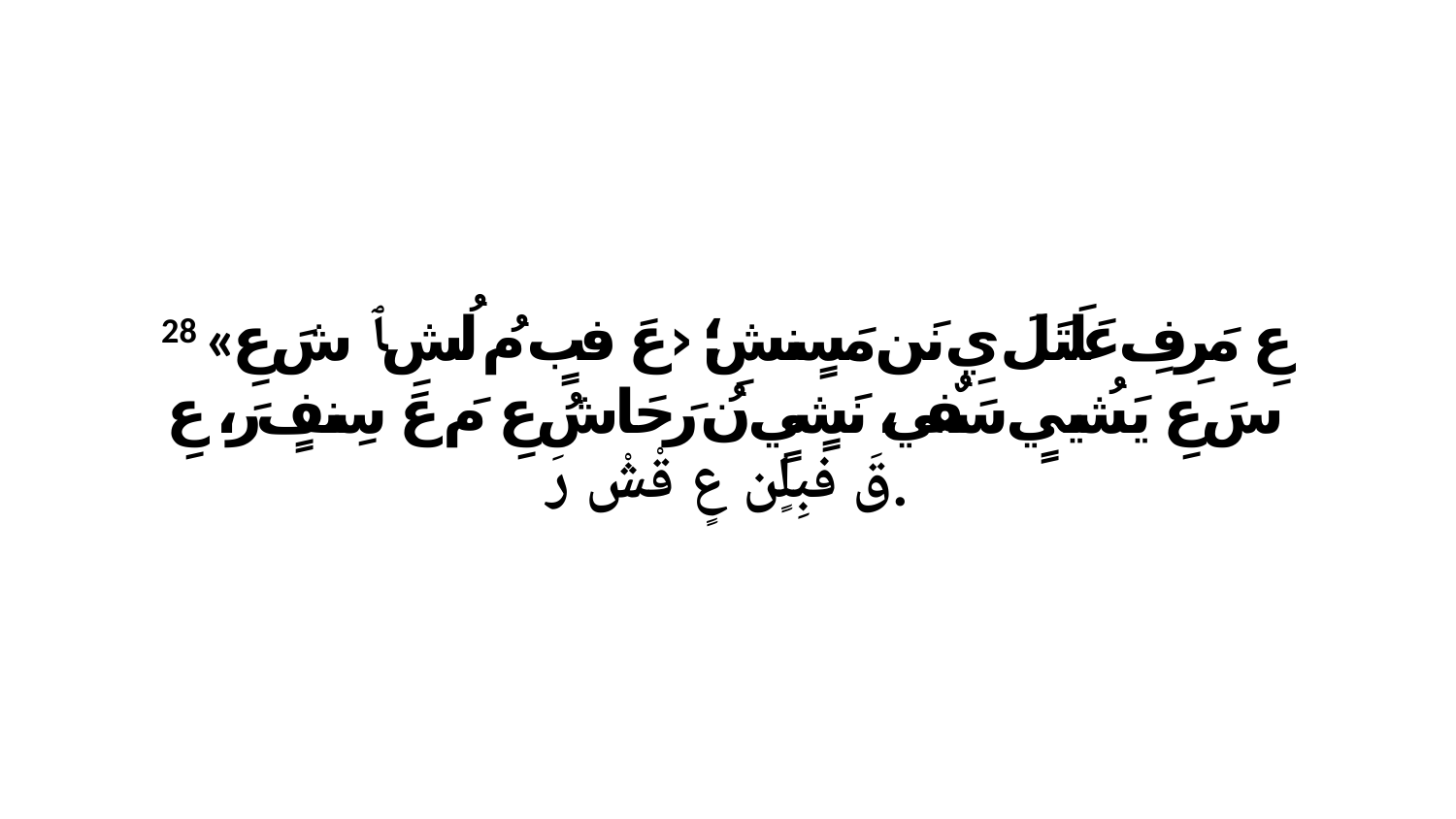

28 «عِ مَرِفِ عَلَتَلَ يِ نَن مَسٍنشِ؛ ‹عَ فبٍ مُ لُشِ ﭑ شَ عِ سَ عِ يَشُييٍ سَفٌي، نَشٍيٍ نُ رَحَاشُ عِ مَ عَ سِنفٍ رَ، عِ قَ فبِلٍن عٍ قْشْ رَ.